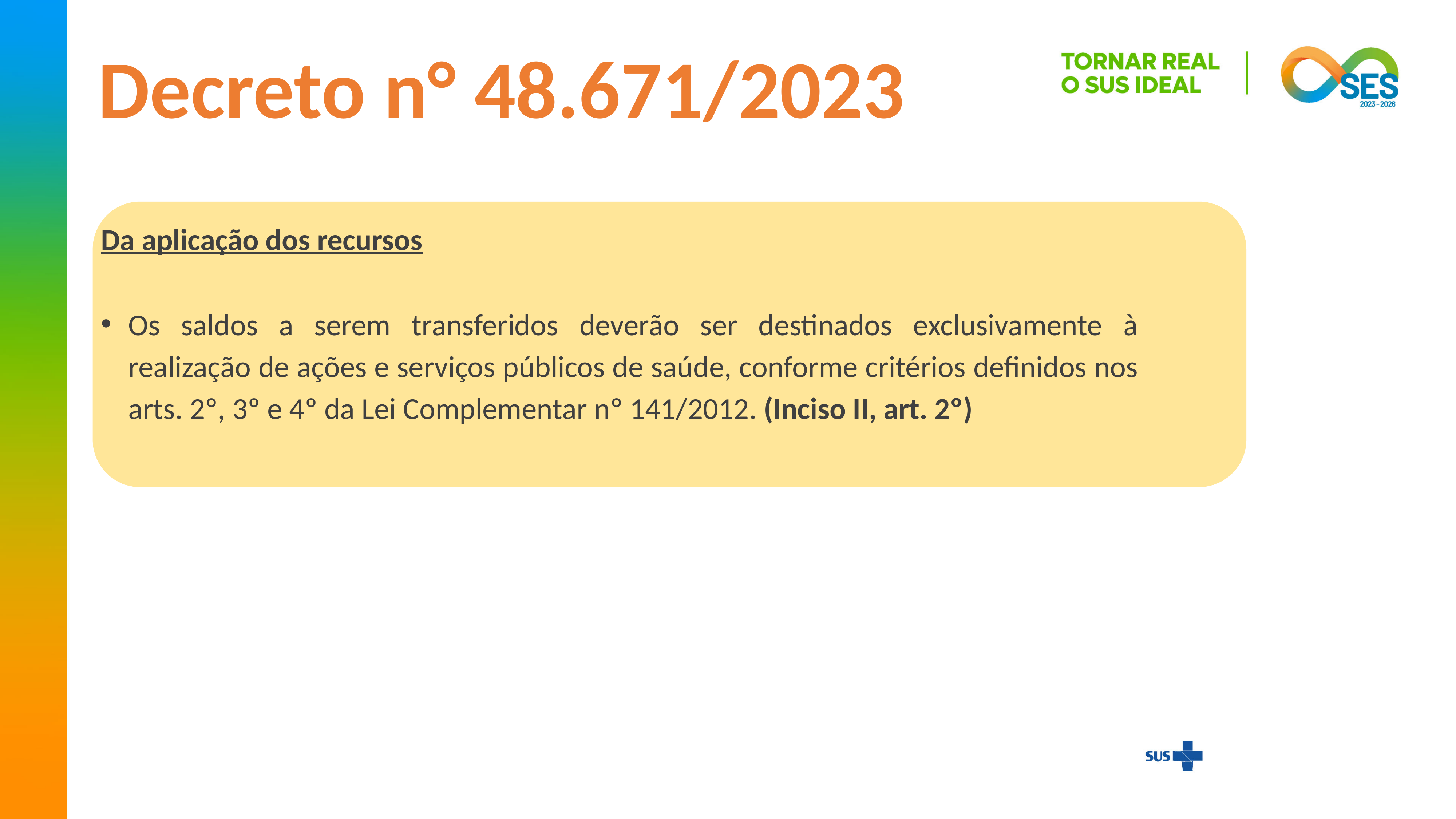

Decreto n° 48.671/2023

Da aplicação dos recursos

Os saldos a serem transferidos deverão ser destinados exclusivamente à realização de ações e serviços públicos de saúde, conforme critérios definidos nos arts. 2º, 3º e 4º da Lei Complementar nº 141/2012. (Inciso II, art. 2º)